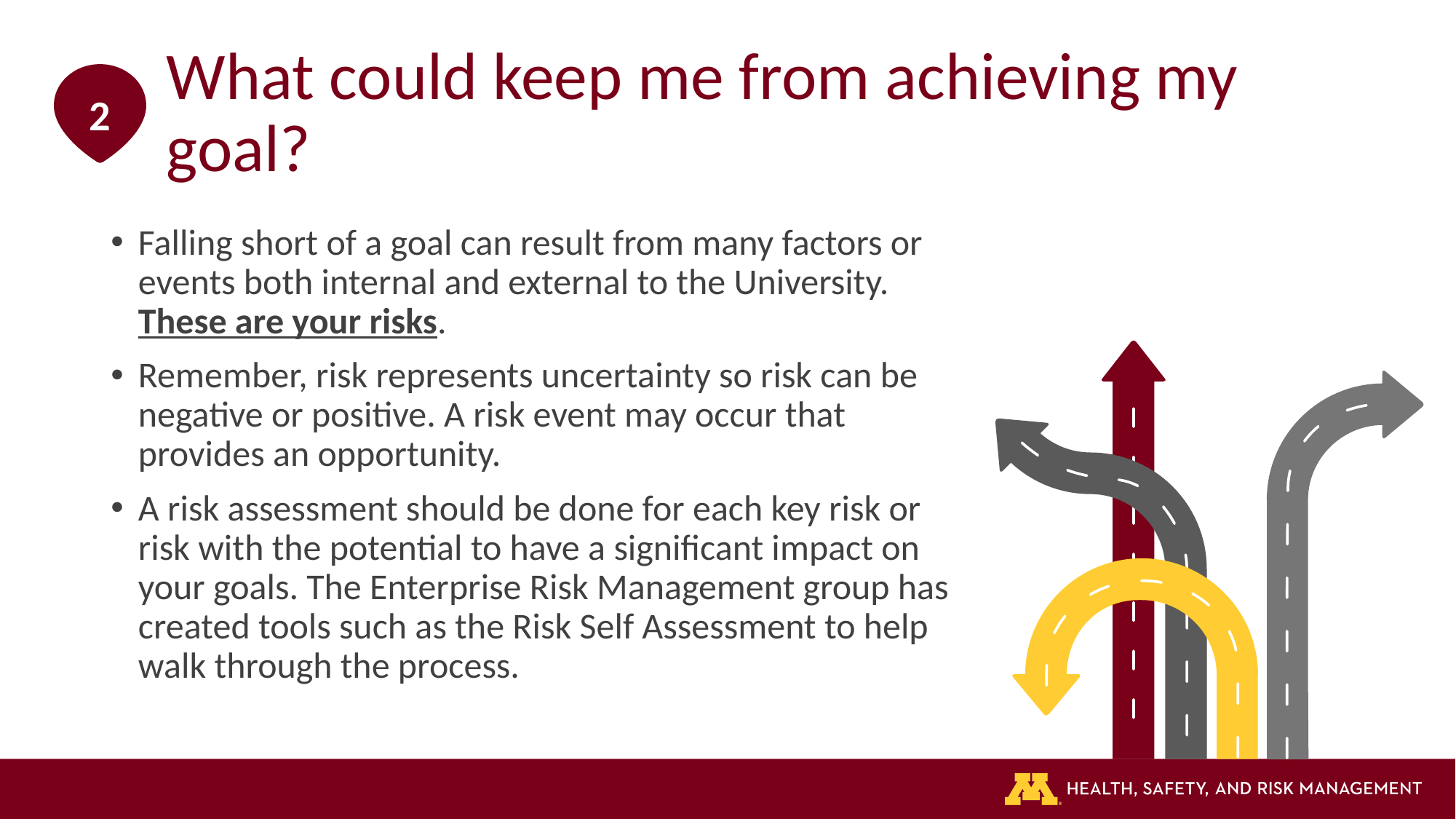

# What could keep me from achieving my goal?
2
Falling short of a goal can result from many factors or events both internal and external to the University. These are your risks.
Remember, risk represents uncertainty so risk can be negative or positive. A risk event may occur that provides an opportunity.
A risk assessment should be done for each key risk or risk with the potential to have a significant impact on your goals. The Enterprise Risk Management group has created tools such as the Risk Self Assessment to help walk through the process.